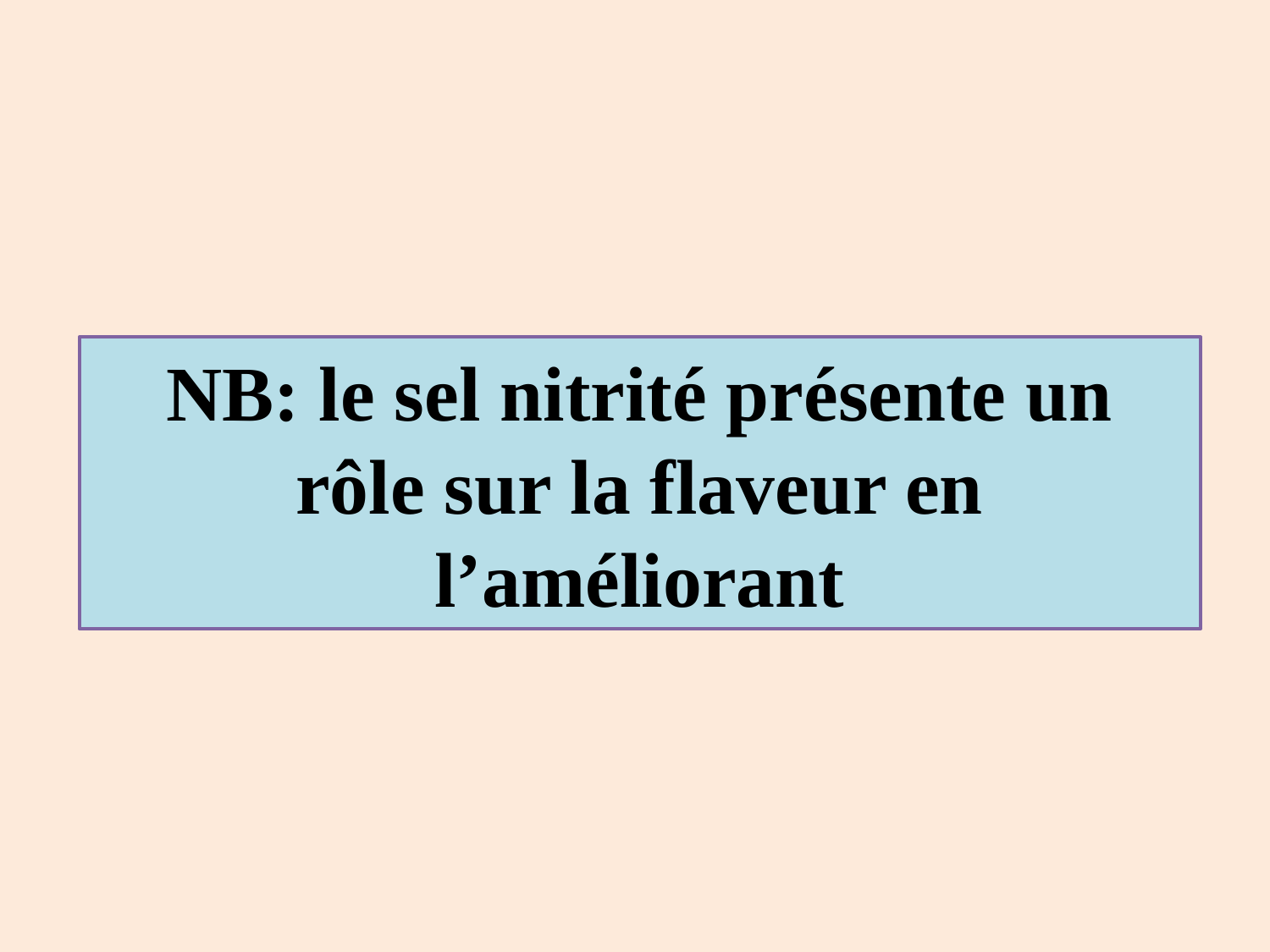

NB: le sel nitrité présente un rôle sur la flaveur en l’améliorant